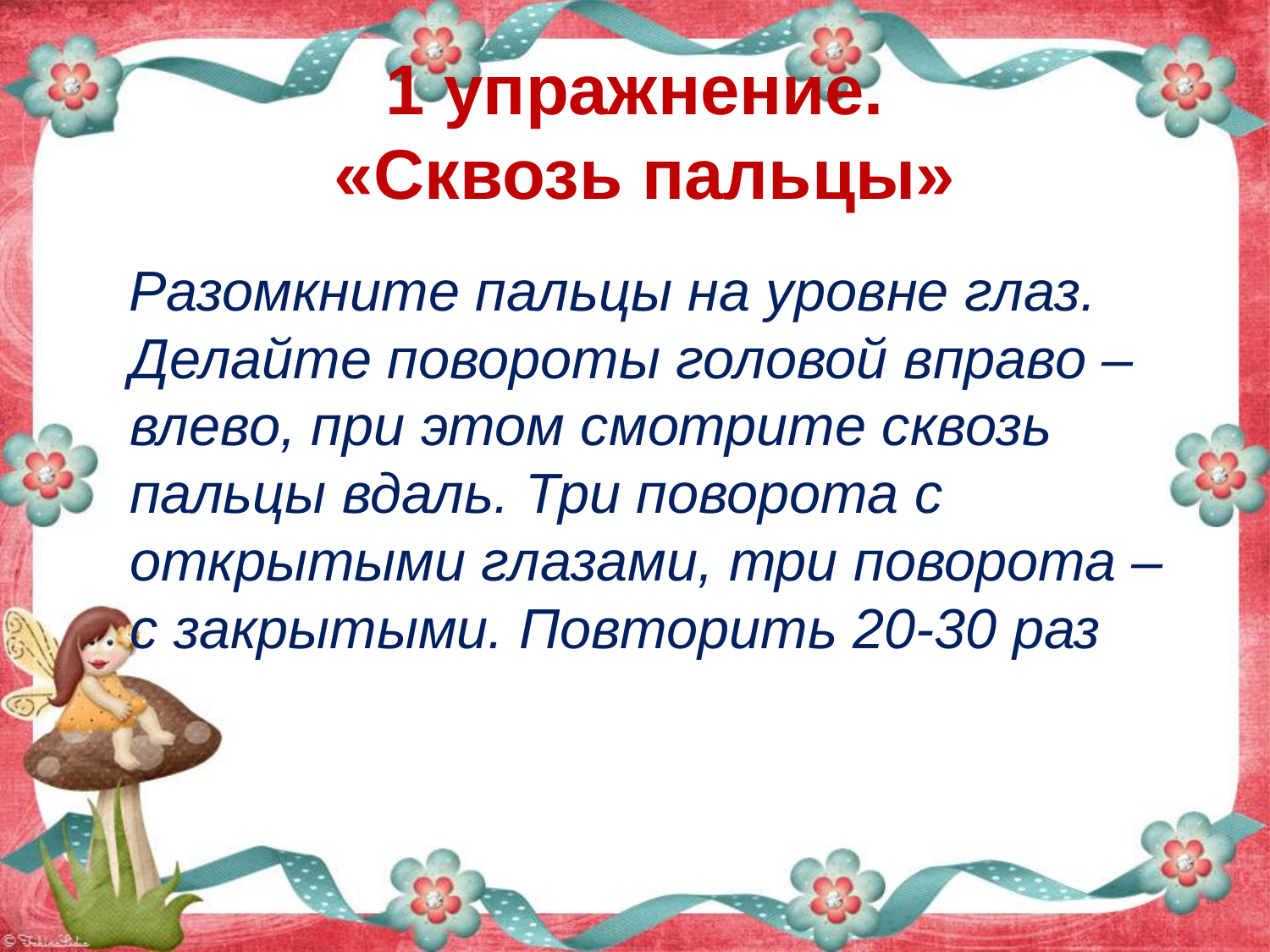

# 1 упражнение. «Сквозь пальцы»
   Разомкните пальцы на уровне глаз. Делайте повороты головой вправо – влево, при этом смотрите сквозь пальцы вдаль. Три поворота с открытыми глазами, три поворота – с закрытыми. Повторить 20-30 раз